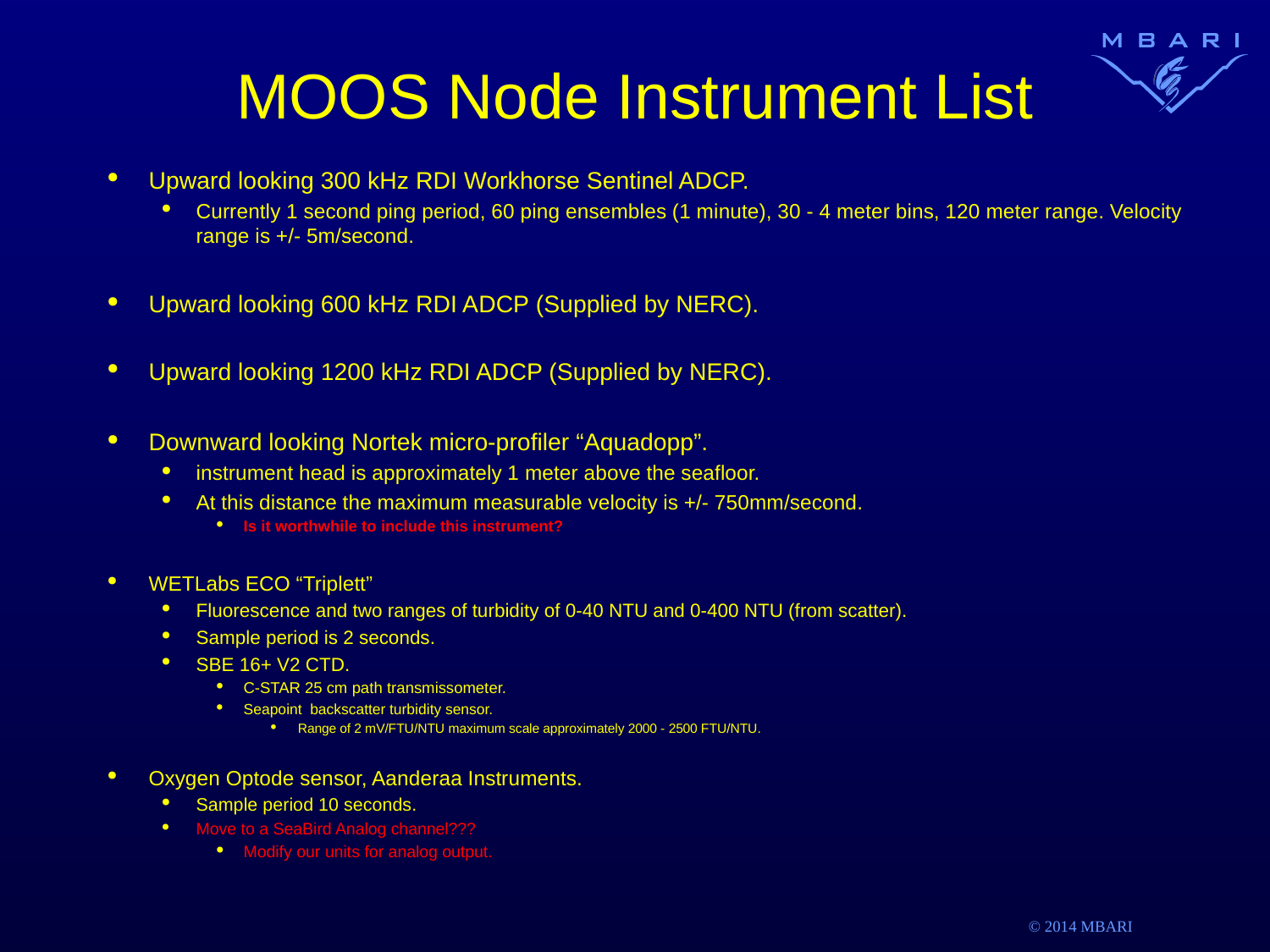

# MOOS Node Instrument List
Upward looking 300 kHz RDI Workhorse Sentinel ADCP.
Currently 1 second ping period, 60 ping ensembles (1 minute), 30 - 4 meter bins, 120 meter range. Velocity range is +/- 5m/second.

Upward looking 600 kHz RDI ADCP (Supplied by NERC).

Upward looking 1200 kHz RDI ADCP (Supplied by NERC).

Downward looking Nortek micro-profiler “Aquadopp”.
instrument head is approximately 1 meter above the seafloor.
At this distance the maximum measurable velocity is +/- 750mm/second.
Is it worthwhile to include this instrument?

WETLabs ECO “Triplett”
Fluorescence and two ranges of turbidity of 0-40 NTU and 0-400 NTU (from scatter).
Sample period is 2 seconds.
SBE 16+ V2 CTD.
C-STAR 25 cm path transmissometer.
Seapoint  backscatter turbidity sensor.
Range of 2 mV/FTU/NTU maximum scale approximately 2000 - 2500 FTU/NTU.

Oxygen Optode sensor, Aanderaa Instruments.
Sample period 10 seconds.
Move to a SeaBird Analog channel???
Modify our units for analog output.